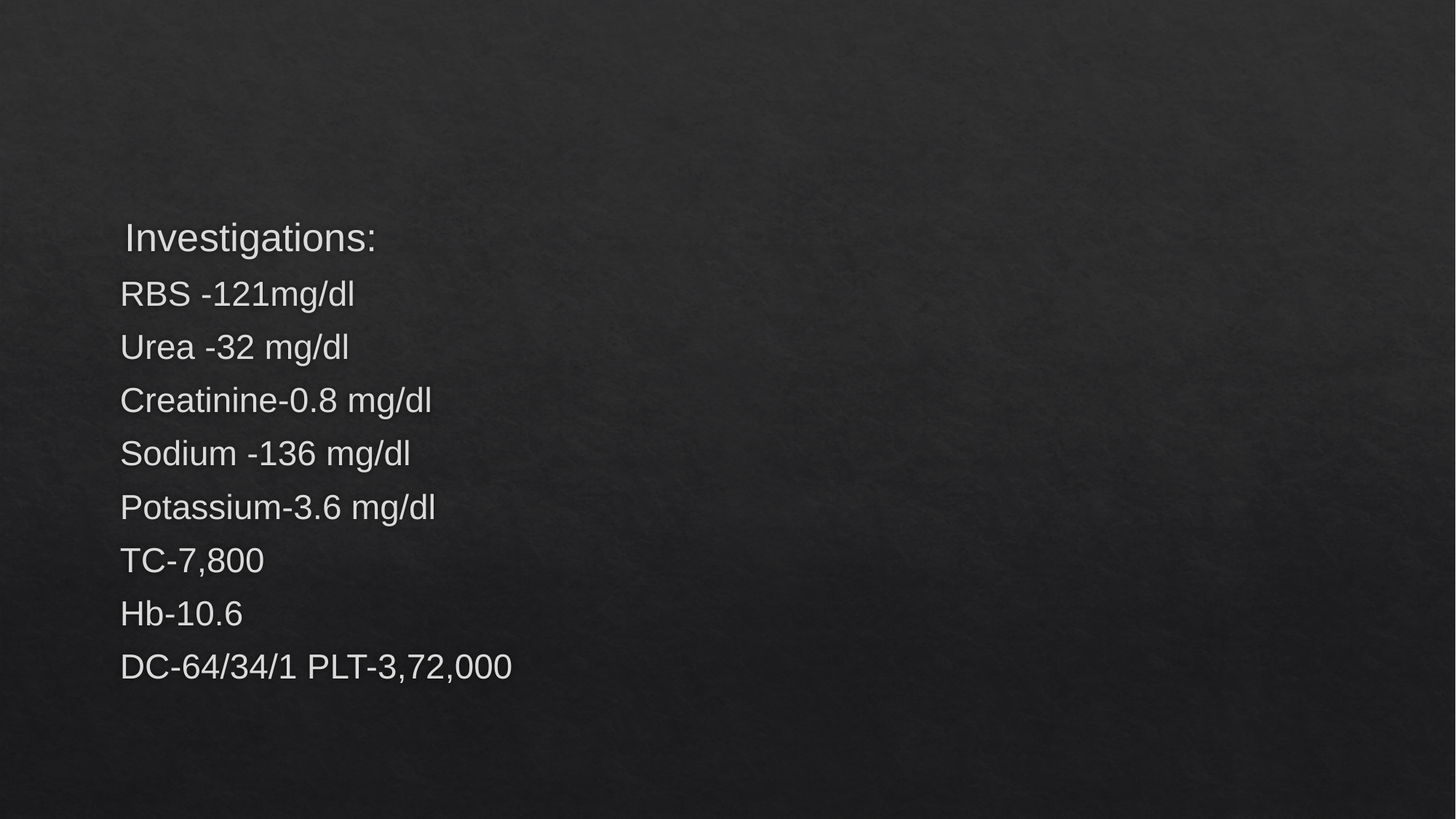

#
Investigations:
RBS -121mg/dl
Urea -32 mg/dl
Creatinine-0.8 mg/dl
Sodium -136 mg/dl
Potassium-3.6 mg/dl
TC-7,800
Hb-10.6
DC-64/34/1 PLT-3,72,000